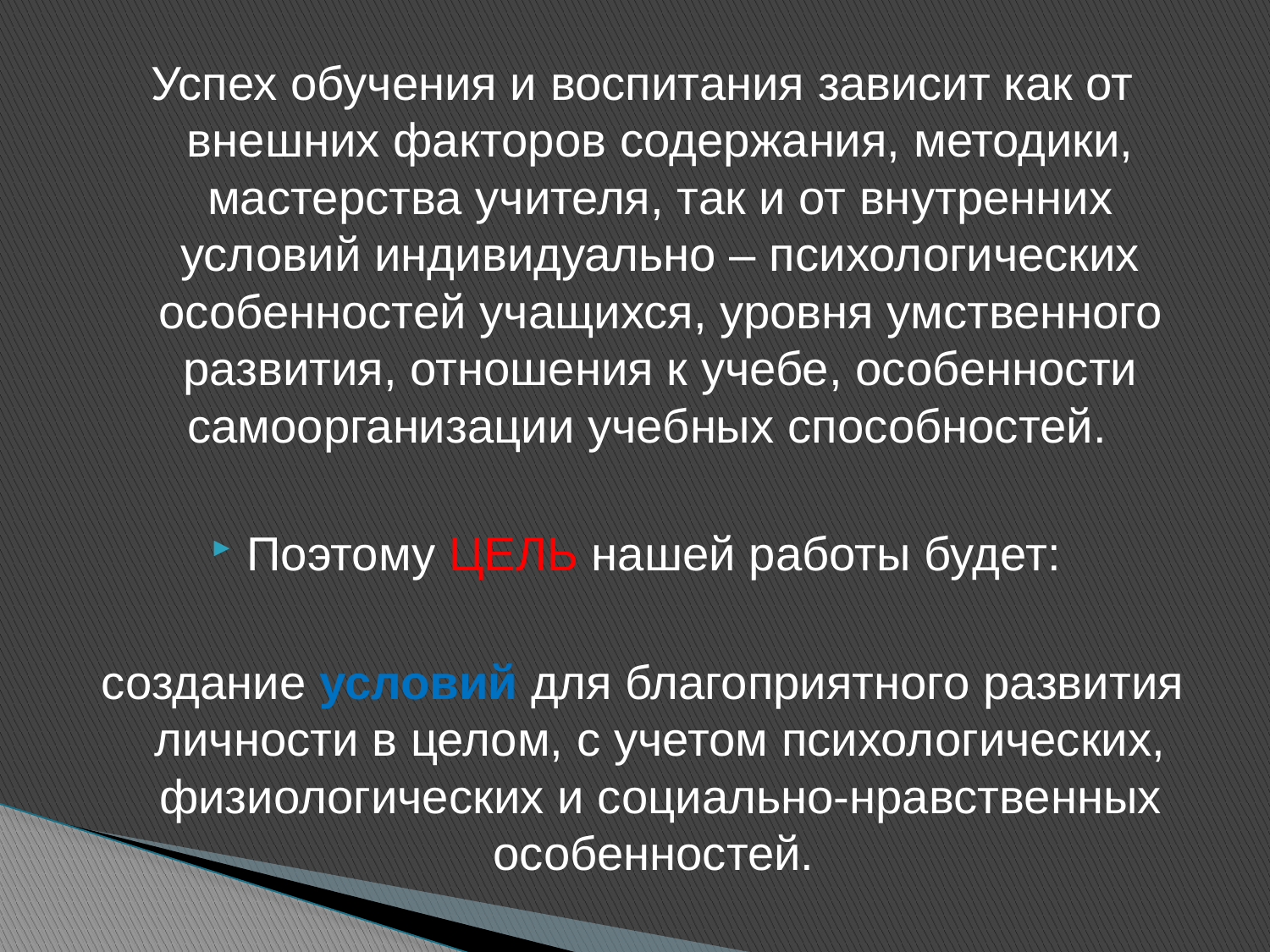

Успех обучения и воспитания зависит как от внешних факторов содержания, методики, мастерства учителя, так и от внутренних условий индивидуально – психологических особенностей учащихся, уровня умственного развития, отношения к учебе, особенности самоорганизации учебных способностей.

Поэтому ЦЕЛЬ нашей работы будет:

создание условий для благоприятного развития личности в целом, с учетом психологических, физиологических и социально-нравственных особенностей.